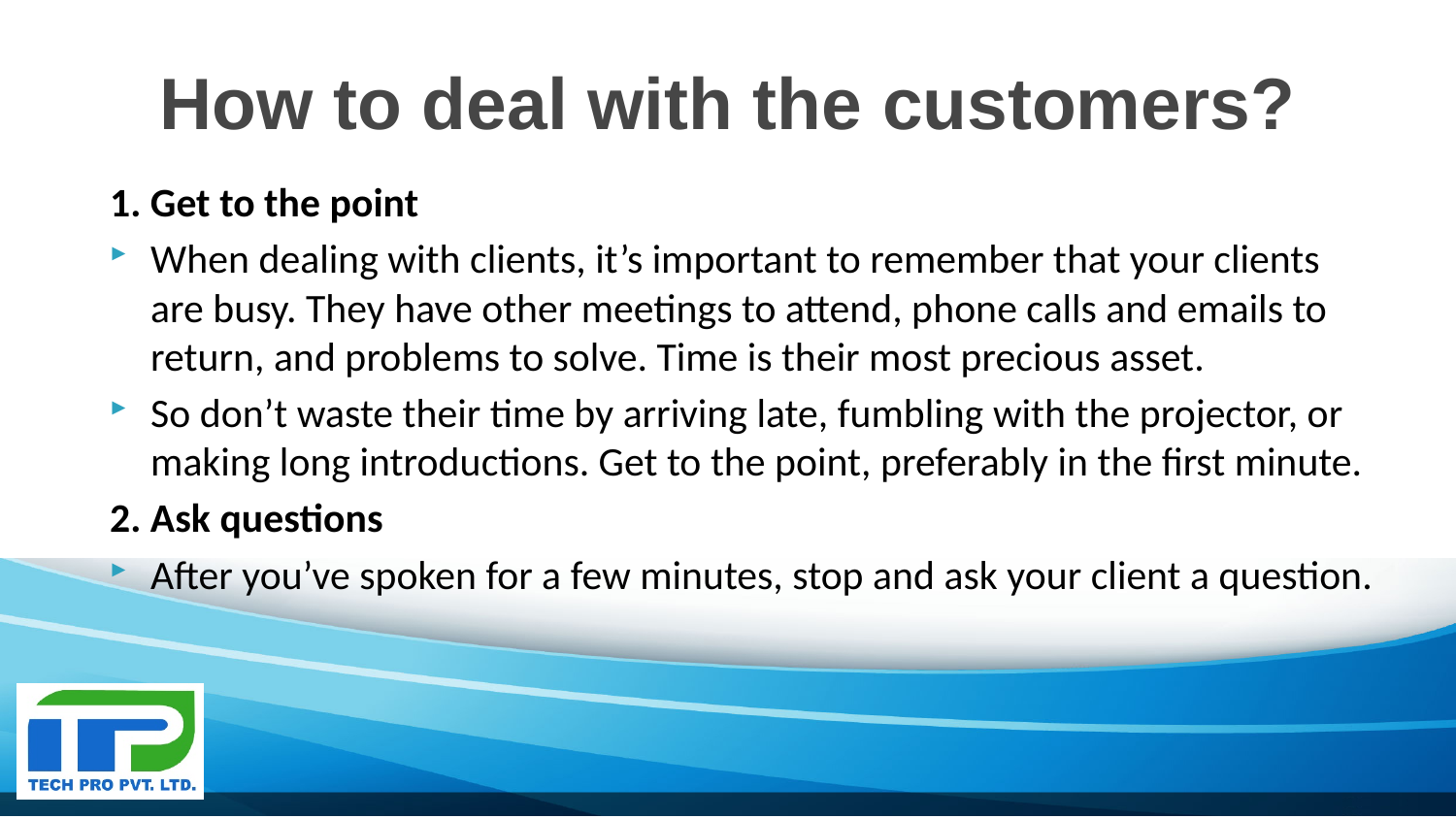

# How to deal with the customers?
1. Get to the point
When dealing with clients, it’s important to remember that your clients are busy. They have other meetings to attend, phone calls and emails to return, and problems to solve. Time is their most precious asset.
So don’t waste their time by arriving late, fumbling with the projector, or making long introductions. Get to the point, preferably in the first minute.
2. Ask questions
After you’ve spoken for a few minutes, stop and ask your client a question.